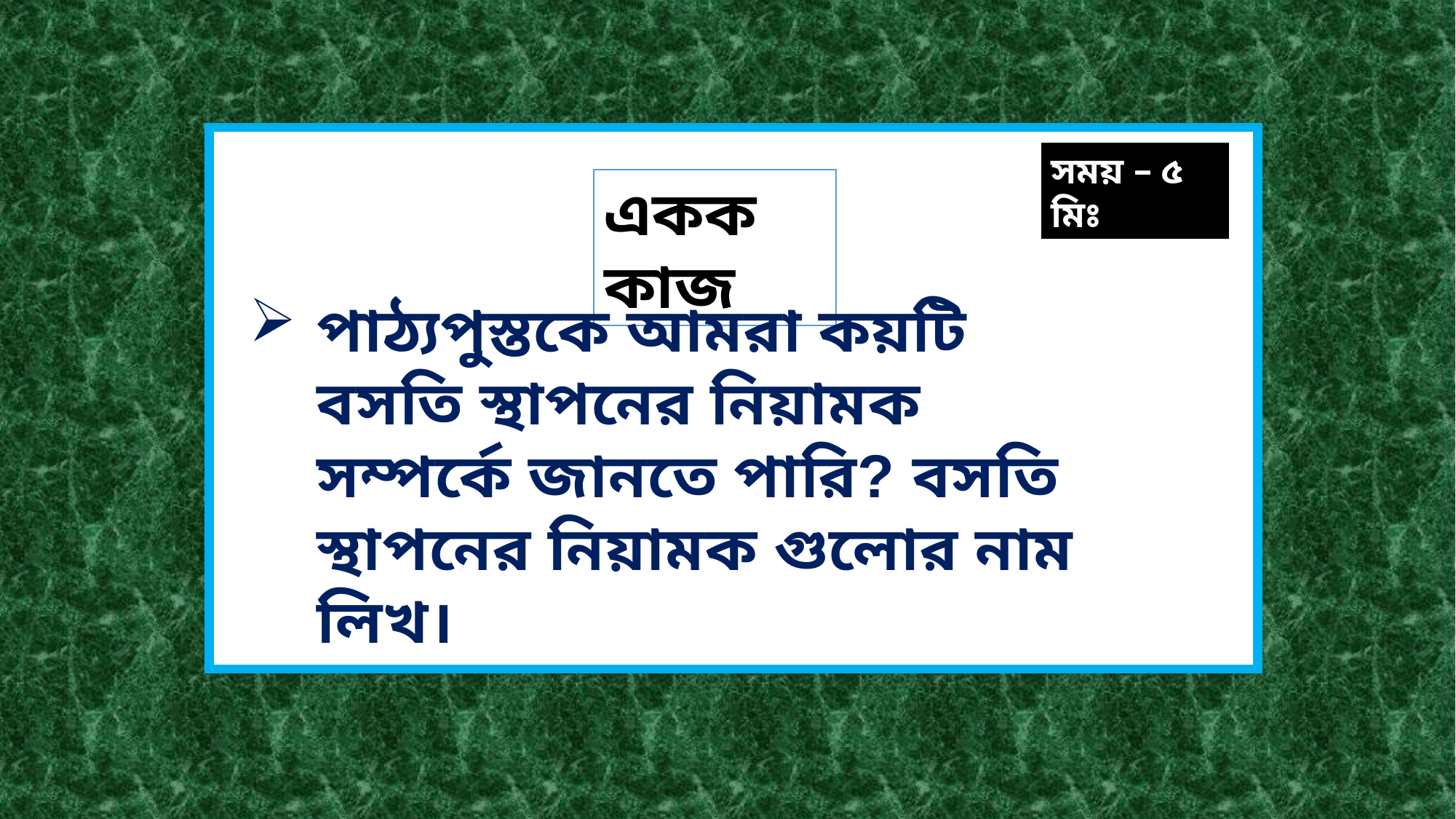

সময় – ৫ মিঃ
একক কাজ
পাঠ্যপুস্তকে আমরা কয়টি বসতি স্থাপনের নিয়ামক সম্পর্কে জানতে পারি? বসতি স্থাপনের নিয়ামক গুলোর নাম লিখ।